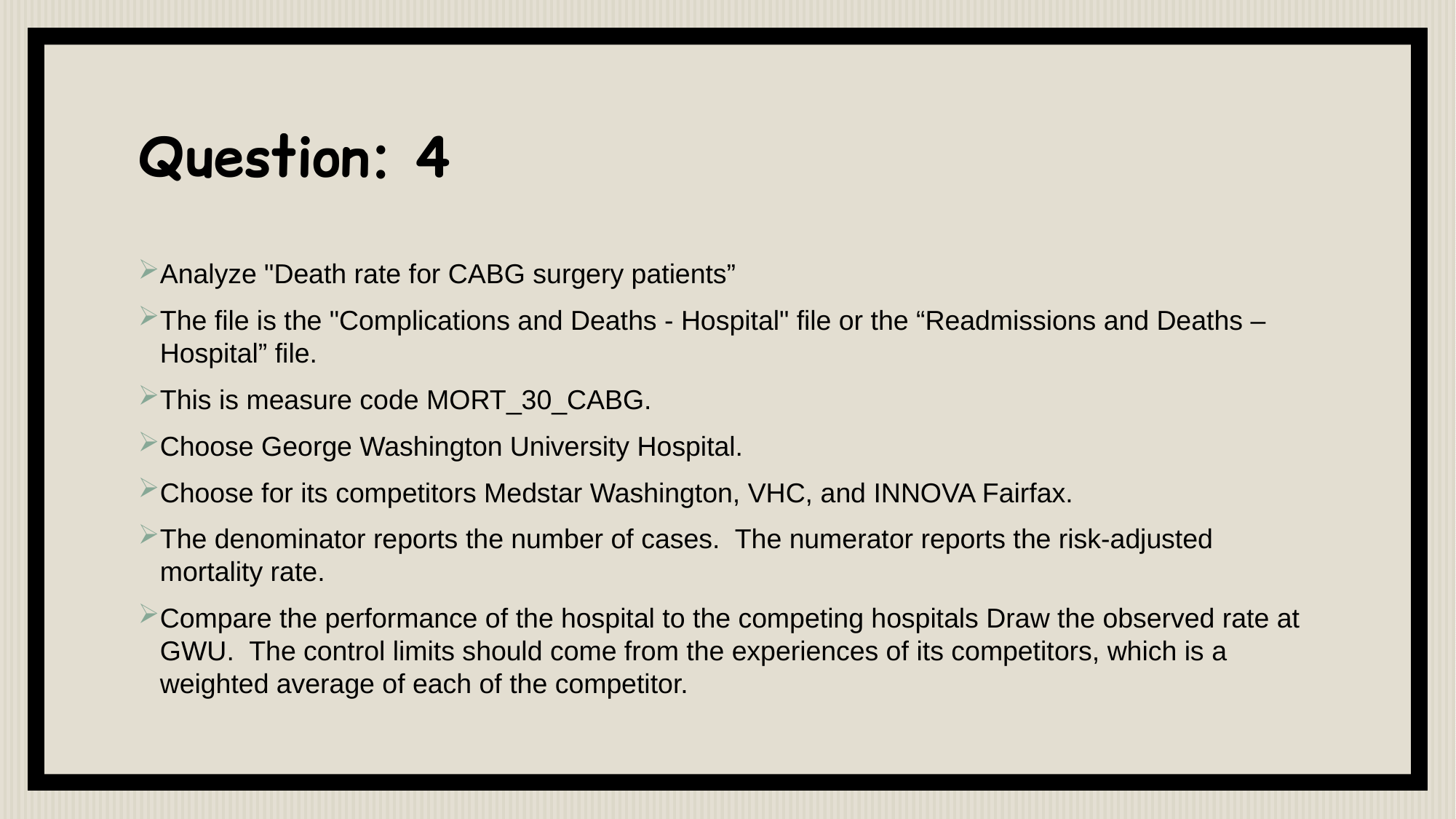

# Question: 4
Analyze "Death rate for CABG surgery patients”
The file is the "Complications and Deaths - Hospital" file or the “Readmissions and Deaths – Hospital” file.
This is measure code MORT_30_CABG.
Choose George Washington University Hospital.
Choose for its competitors Medstar Washington, VHC, and INNOVA Fairfax.
The denominator reports the number of cases.  The numerator reports the risk-adjusted mortality rate.
Compare the performance of the hospital to the competing hospitals Draw the observed rate at GWU.  The control limits should come from the experiences of its competitors, which is a weighted average of each of the competitor.